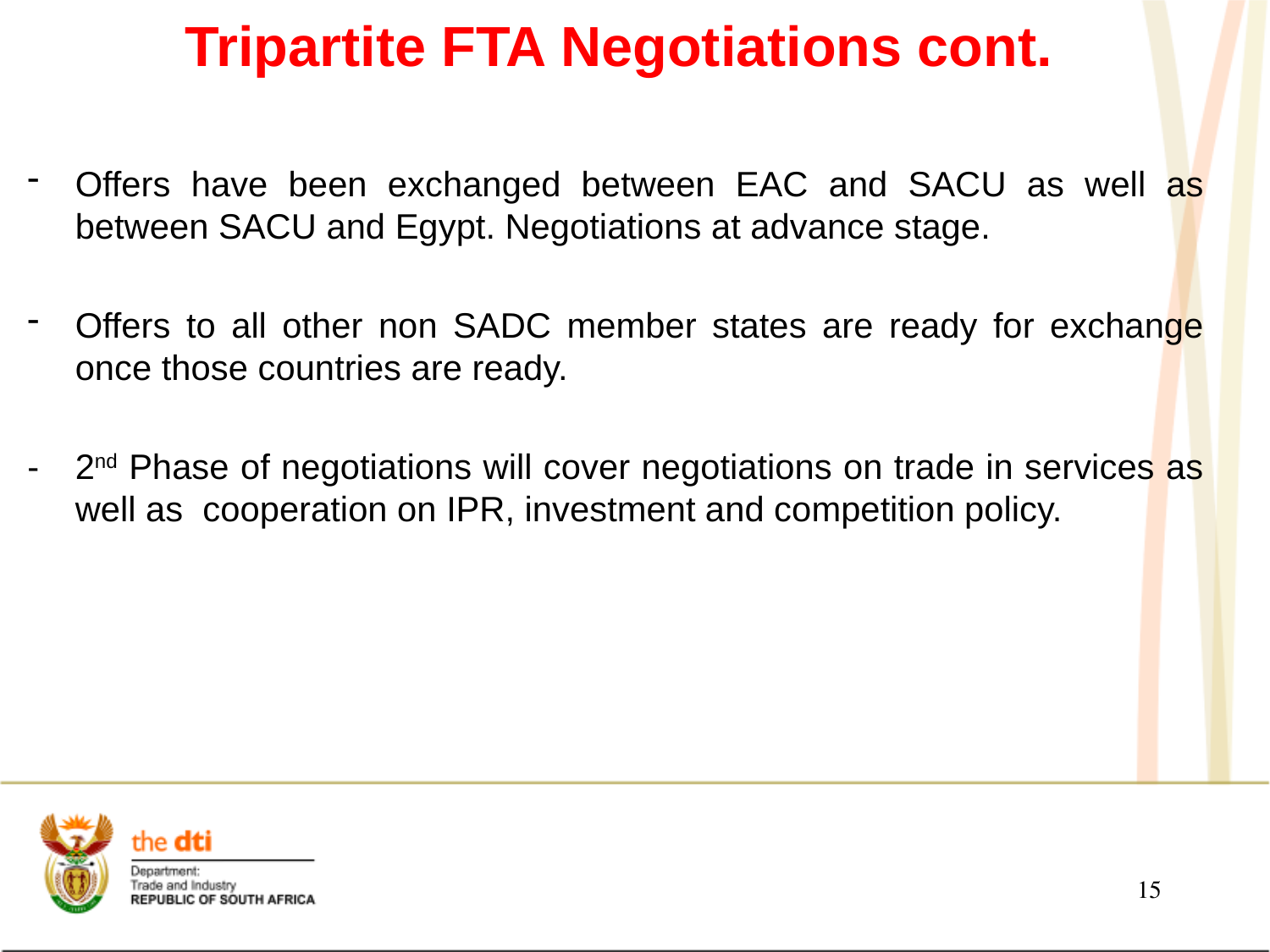

# Tripartite FTA Negotiations cont.

Offers have been exchanged between EAC and SACU as well as between SACU and Egypt. Negotiations at advance stage.

Offers to all other non SADC member states are ready for exchange once those countries are ready.

-	2nd Phase of negotiations will cover negotiations on trade in services as well as  cooperation on IPR, investment and competition policy.

15